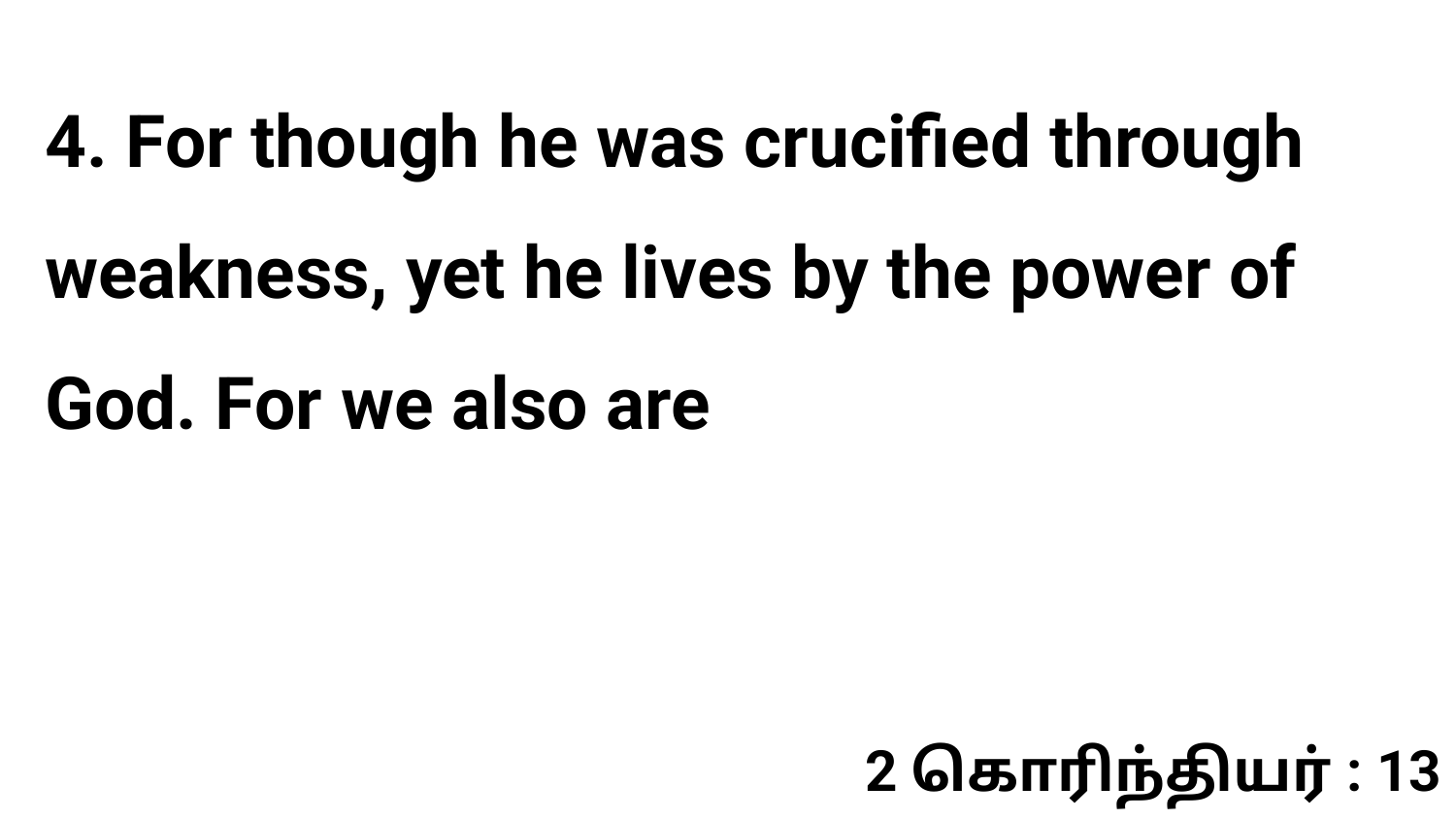

4. For though he was crucified through weakness, yet he lives by the power of God. For we also are
2 கொரிந்தியர் : 13